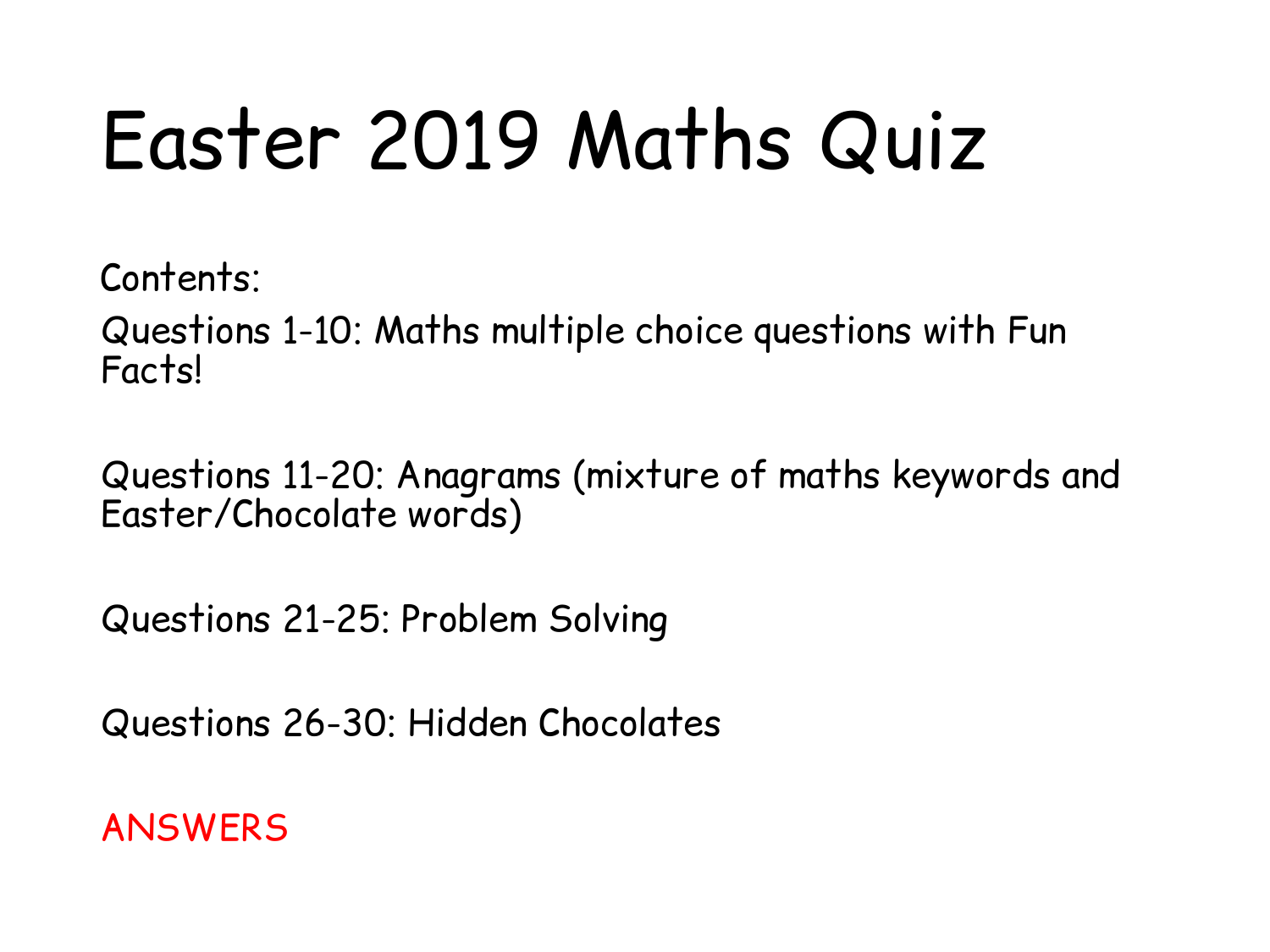

# Easter 2019 Maths Quiz
Contents:
Questions 1-10: Maths multiple choice questions with Fun Facts!

Questions 11-20: Anagrams (mixture of maths keywords and Easter/Chocolate words)

Questions 21-25: Problem Solving

Questions 26-30: Hidden Chocolates

ANSWERS